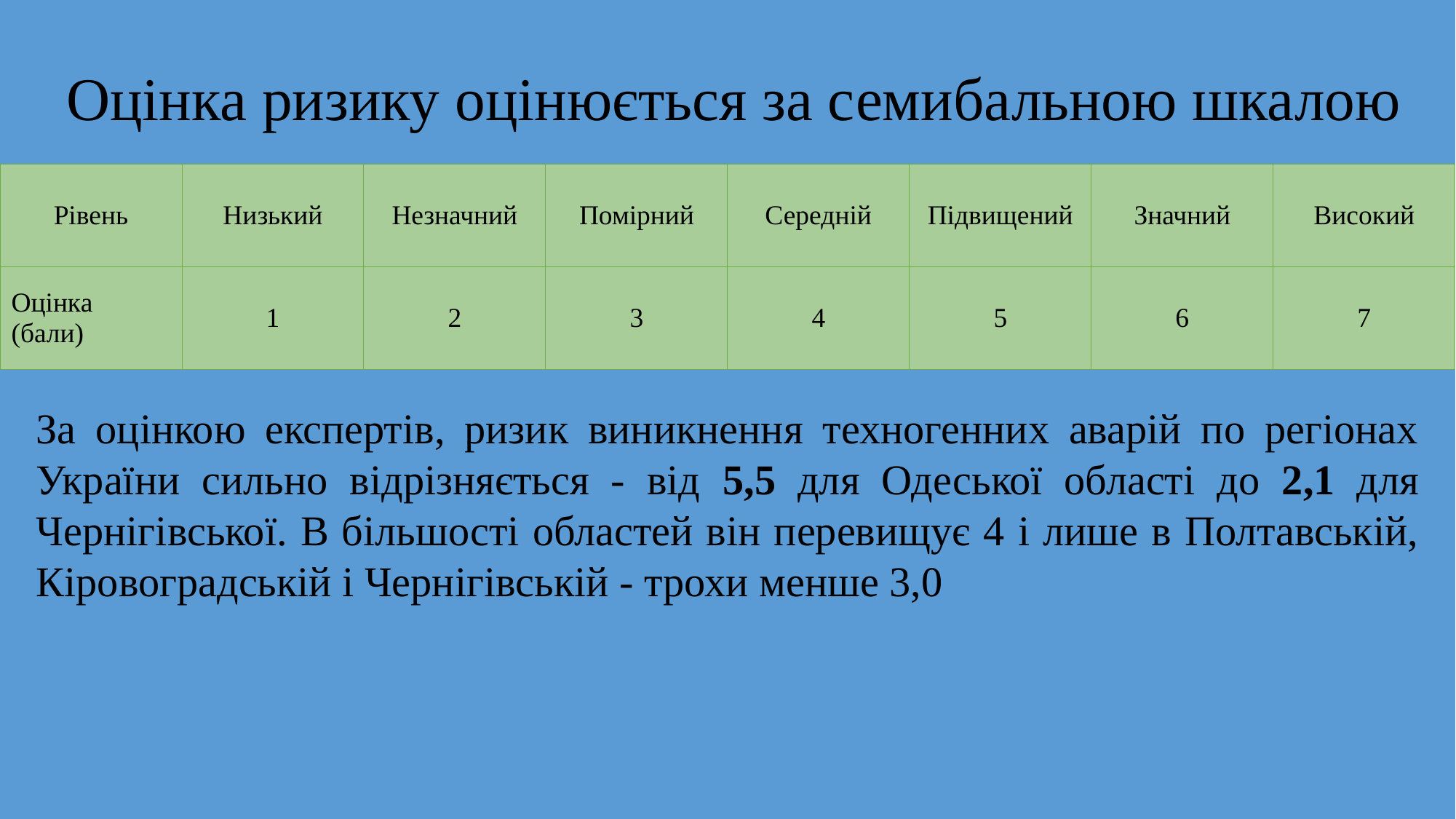

# Оцінка ризику оцінюється за семибальною шкалою
| Рівень | Низький | Незначний | Помірний | Середній | Підвищений | Значний | Високий |
| --- | --- | --- | --- | --- | --- | --- | --- |
| Оцінка (бали) | 1 | 2 | 3 | 4 | 5 | 6 | 7 |
За оцінкою експертів, ризик виникнення техногенних аварій по регіонах України сильно відрізняється - від 5,5 для Одеської області до 2,1 для Чернігівської. В більшості областей він перевищує 4 і лише в Полтавській, Кіровоградській і Чернігівській - трохи менше 3,0